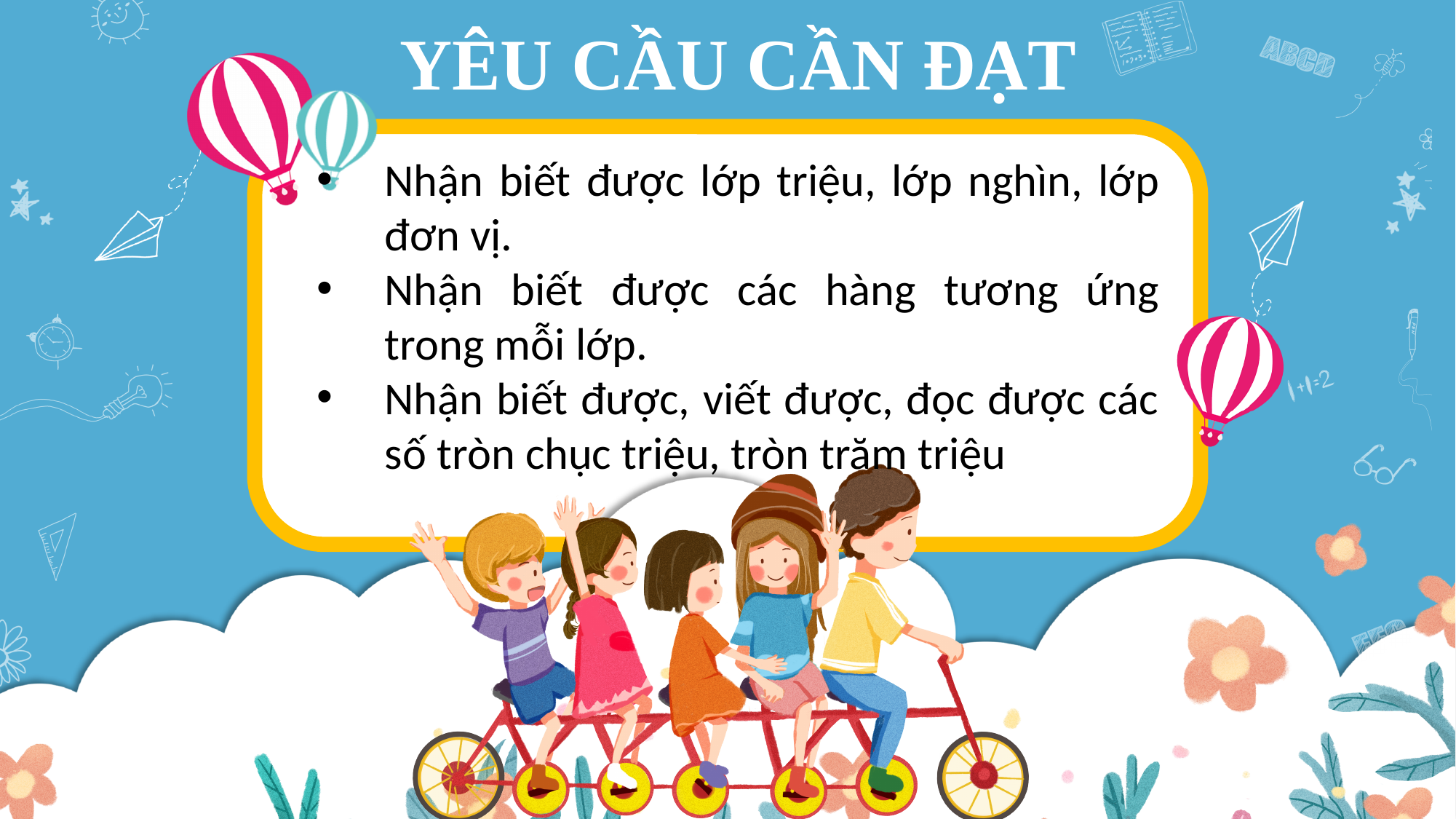

YÊU CẦU CẦN ĐẠT
Nhận biết được lớp triệu, lớp nghìn, lớp đơn vị.
Nhận biết được các hàng tương ứng trong mỗi lớp.
Nhận biết được, viết được, đọc được các số tròn chục triệu, tròn trăm triệu